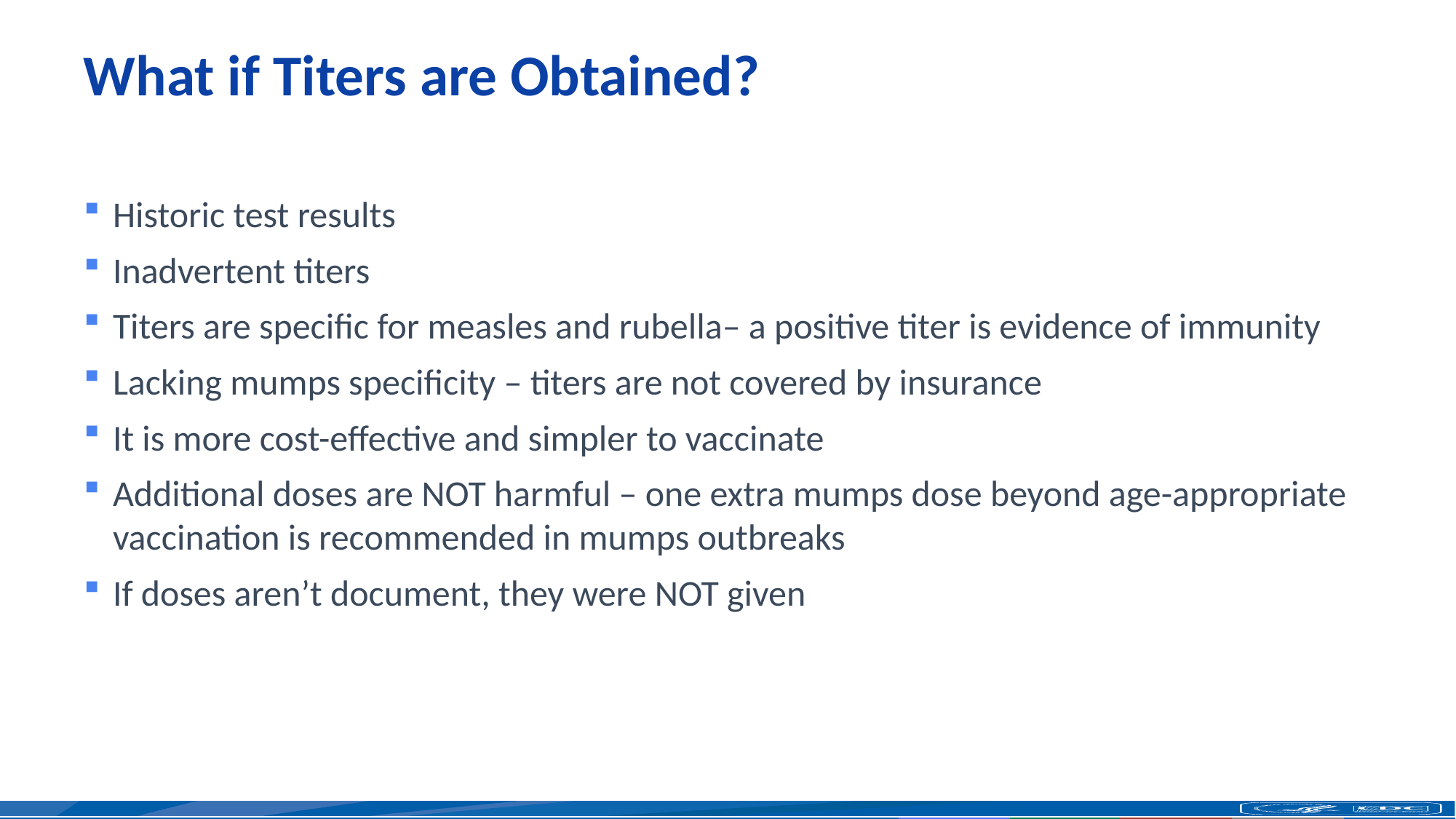

# What if Titers are Obtained?
Historic test results
Inadvertent titers
Titers are specific for measles and rubella– a positive titer is evidence of immunity
Lacking mumps specificity – titers are not covered by insurance
It is more cost-effective and simpler to vaccinate
Additional doses are NOT harmful – one extra mumps dose beyond age-appropriate vaccination is recommended in mumps outbreaks
If doses aren’t document, they were NOT given